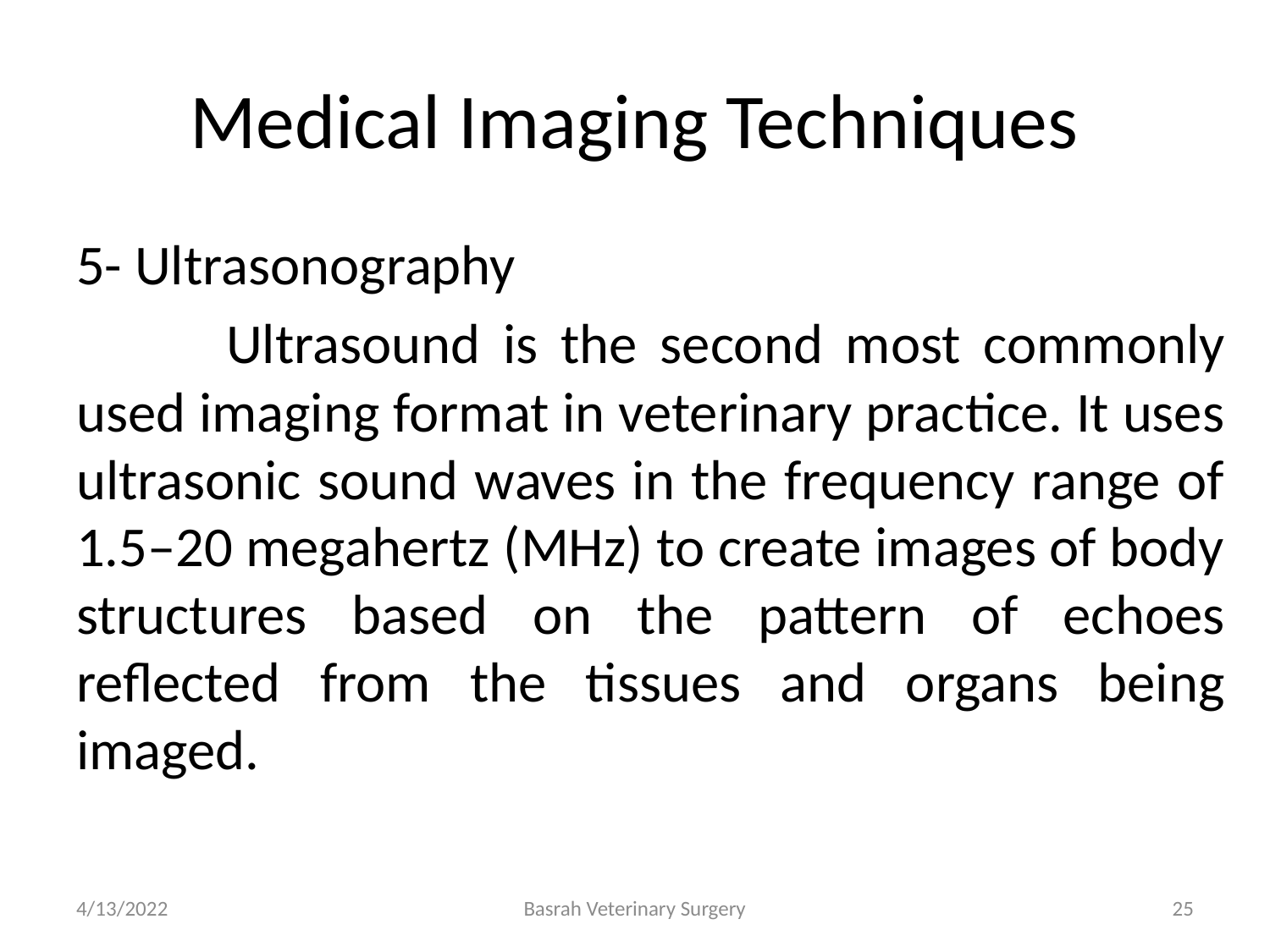

# Medical Imaging Techniques
5- Ultrasonography
	 Ultrasound is the second most commonly used imaging format in veterinary practice. It uses ultrasonic sound waves in the frequency range of 1.5–20 megahertz (MHz) to create images of body structures based on the pattern of echoes reflected from the tissues and organs being imaged.
4/13/2022
Basrah Veterinary Surgery
25